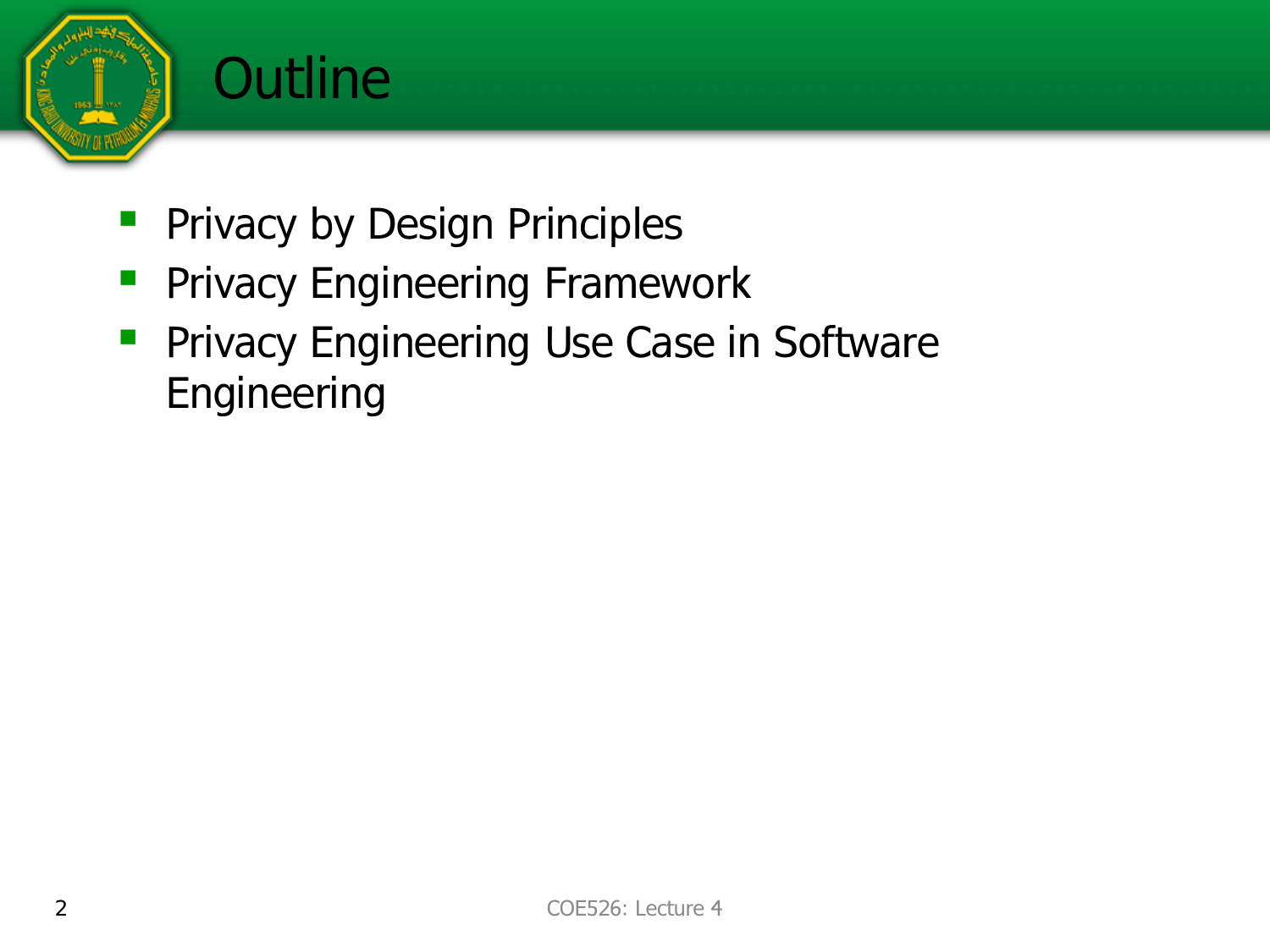

# Outline
Privacy by Design Principles
Privacy Engineering Framework
Privacy Engineering Use Case in Software Engineering
2
COE526: Lecture 4